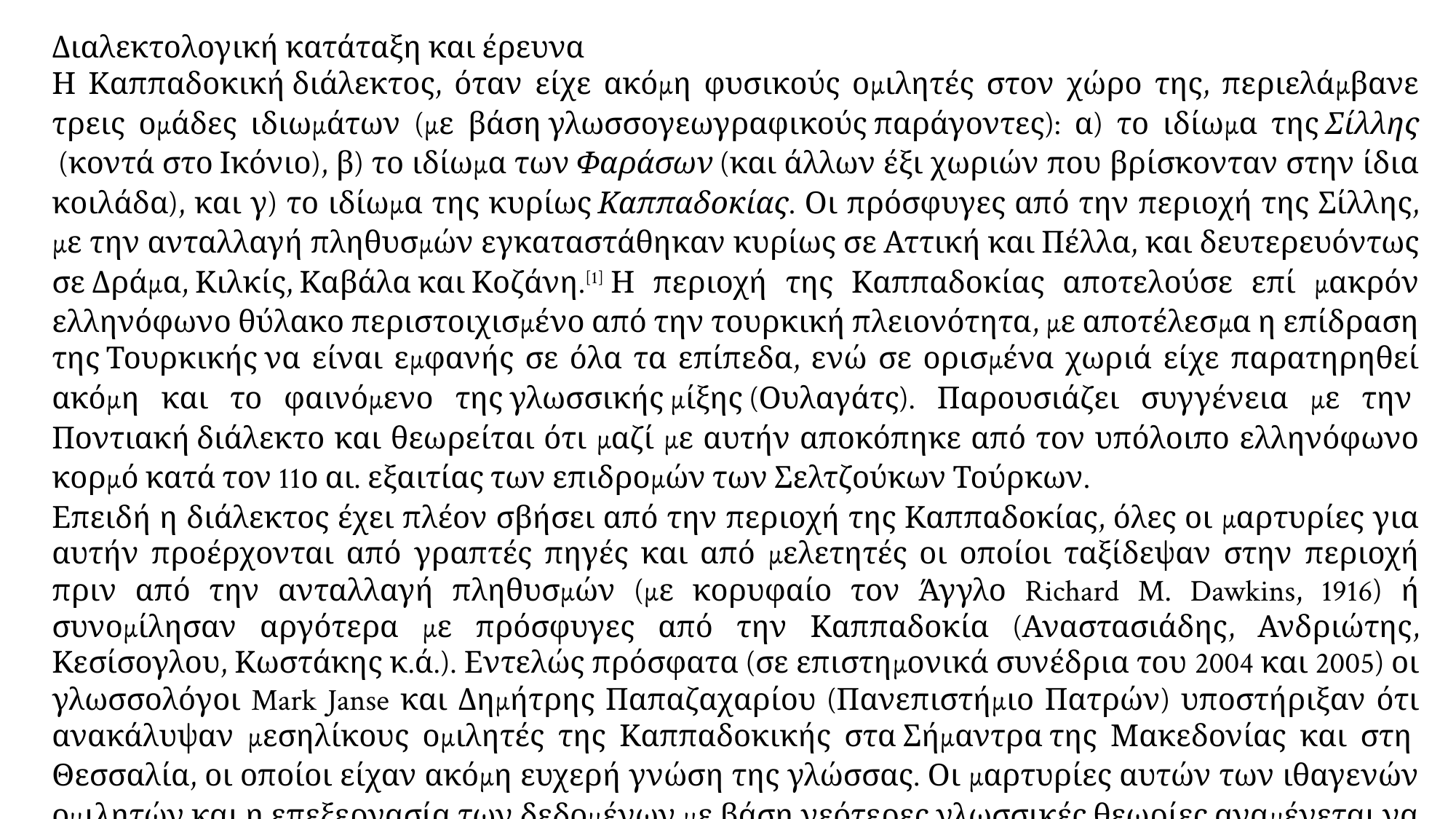

Διαλεκτολογική κατάταξη και έρευνα
Η Καππαδοκική διάλεκτος, όταν είχε ακόμη φυσικούς ομιλητές στον χώρο της, περιελάμβανε τρεις ομάδες ιδιωμάτων (με βάση γλωσσογεωγραφικούς παράγοντες): α) το ιδίωμα της Σίλλης (κοντά στο Ικόνιο), β) το ιδίωμα των Φαράσων (και άλλων έξι χωριών που βρίσκονταν στην ίδια κοιλάδα), και γ) το ιδίωμα της κυρίως Καππαδοκίας. Οι πρόσφυγες από την περιοχή της Σίλλης, με την ανταλλαγή πληθυσμών εγκαταστάθηκαν κυρίως σε Αττική και Πέλλα, και δευτερευόντως σε Δράμα, Κιλκίς, Καβάλα και Κοζάνη.[1] Η περιοχή της Καππαδοκίας αποτελούσε επί μακρόν ελληνόφωνο θύλακο περιστοιχισμένο από την τουρκική πλειονότητα, με αποτέλεσμα η επίδραση της Τουρκικής να είναι εμφανής σε όλα τα επίπεδα, ενώ σε ορισμένα χωριά είχε παρατηρηθεί ακόμη και το φαινόμενο της γλωσσικής μίξης (Ουλαγάτς). Παρουσιάζει συγγένεια με την Ποντιακή διάλεκτο και θεωρείται ότι μαζί με αυτήν αποκόπηκε από τον υπόλοιπο ελληνόφωνο κορμό κατά τον 11ο αι. εξαιτίας των επιδρομών των Σελτζούκων Τούρκων.
Επειδή η διάλεκτος έχει πλέον σβήσει από την περιοχή της Καππαδοκίας, όλες οι μαρτυρίες για αυτήν προέρχονται από γραπτές πηγές και από μελετητές οι οποίοι ταξίδεψαν στην περιοχή πριν από την ανταλλαγή πληθυσμών (με κορυφαίο τον Άγγλο Richard M. Dawkins, 1916) ή συνομίλησαν αργότερα με πρόσφυγες από την Καππαδοκία (Αναστασιάδης, Ανδριώτης, Κεσίσογλου, Κωστάκης κ.ά.). Εντελώς πρόσφατα (σε επιστημονικά συνέδρια του 2004 και 2005) οι γλωσσολόγοι Mark Janse και Δημήτρης Παπαζαχαρίου (Πανεπιστήμιο Πατρών) υποστήριξαν ότι ανακάλυψαν μεσηλίκους ομιλητές της Καππαδοκικής στα Σήμαντρα της Μακεδονίας και στη Θεσσαλία, οι οποίοι είχαν ακόμη ευχερή γνώση της γλώσσας. Οι μαρτυρίες αυτών των ιθαγενών ομιλητών και η επεξεργασία των δεδομένων με βάση νεότερες γλωσσικές θεωρίες αναμένεται να οδηγήσουν στην από πολλού αναμενόμενη γραμματική της Καππαδοκικής διαλέκτου.